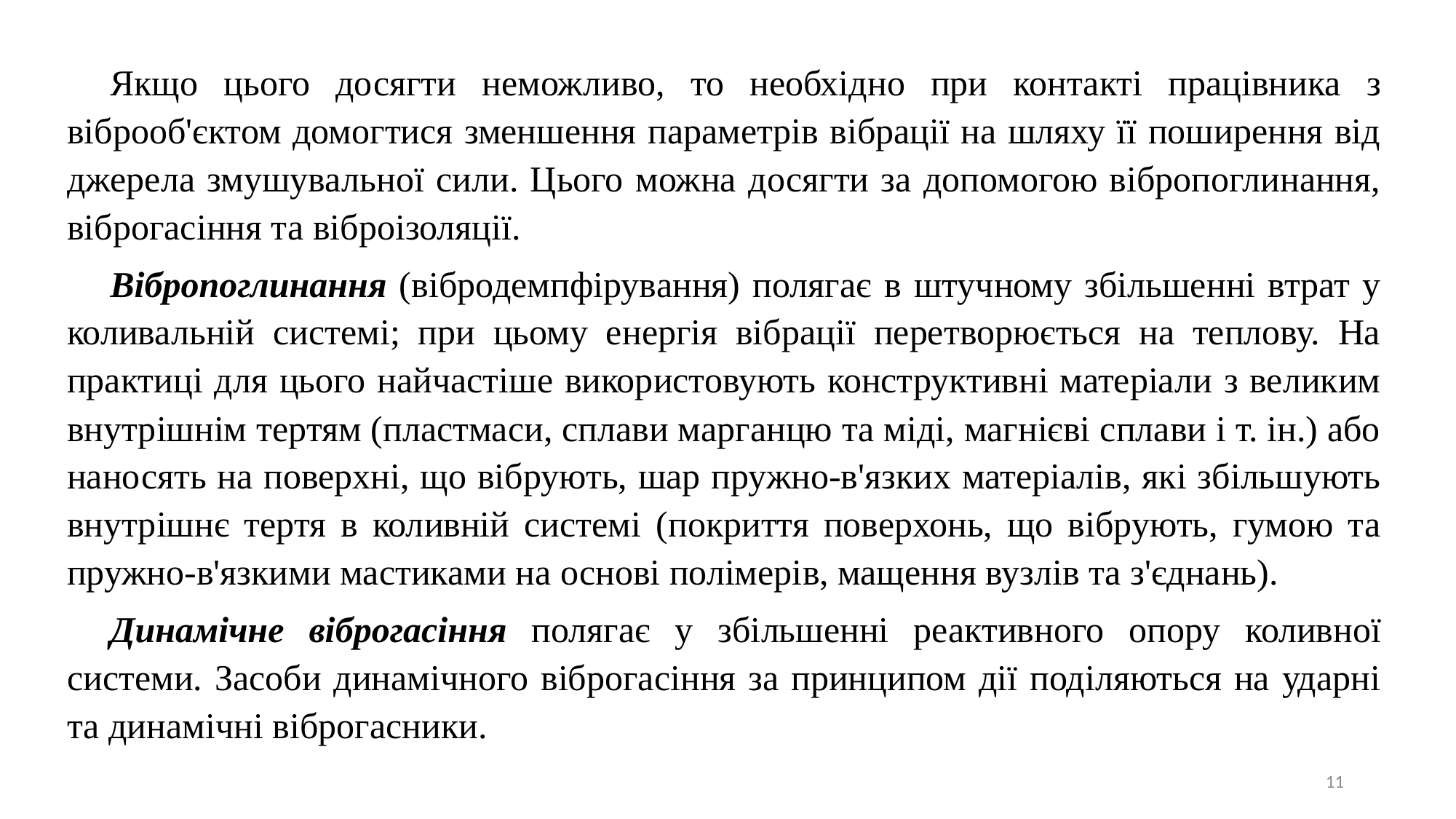

Якщо цього досягти неможливо, то необхідно при контакті працівника з віброоб'єктом домогтися зменшення параметрів вібрації на шляху її поширення від джерела змушувальної сили. Цього можна досягти за допомогою вібропоглинання, віброгасіння та віброізоляції.
Вібропоглинання (вібродемпфірування) полягає в штучному збільшенні втрат у коливальній системі; при цьому енергія вібрації перетворюється на теплову. На практиці для цього найчастіше використовують конструктивні матеріали з великим внутрішнім тертям (пластмаси, сплави марганцю та міді, магнієві сплави і т. ін.) або наносять на поверхні, що вібрують, шар пружно-в'язких матеріалів, які збільшують внутрішнє тертя в коливній системі (покриття поверхонь, що вібрують, гумою та пружно-в'язкими мастиками на основі полімерів, мащення вузлів та з'єднань).
Динамічне віброгасіння полягає у збільшенні реактивного опору коливної системи. Засоби динамічного віброгасіння за принципом дії поділяються на ударні та динамічні віброгасники.
11